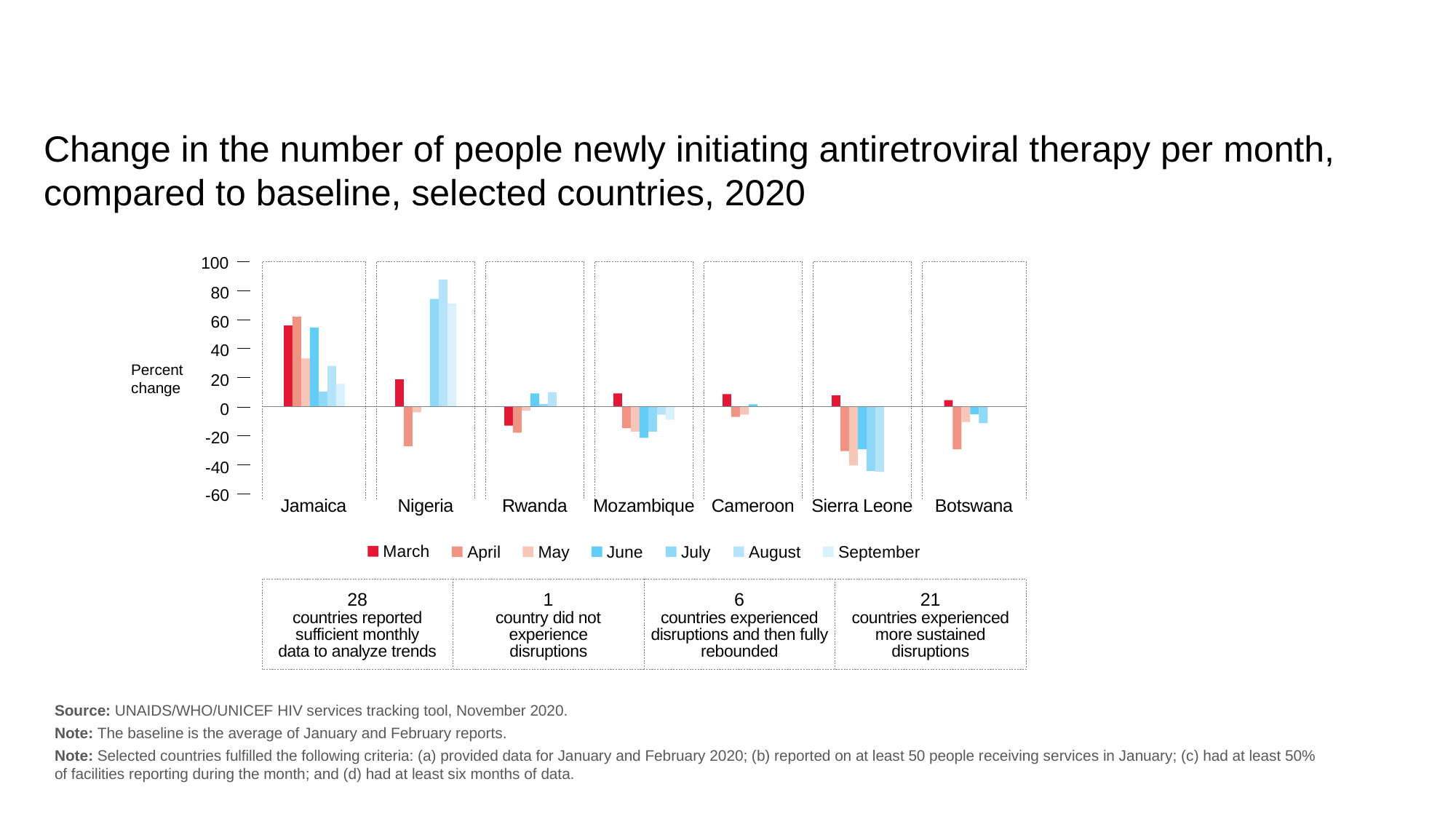

Change in the number of people newly initiating antiretroviral therapy per month, compared to baseline, selected countries, 2020
100

80
60

40
Percent
change
20

0

-20
-40
-60
Jamaica
Nigeria
Rwanda
Mozambique
Cameroon
Sierra Leone
Botswana
March
April
May
June
July
August
September

28
countries reported
sufficient monthly
data to analyze trends
1
country did not
experience
disruptions
6
countries experienced
disruptions and then fully rebounded
21
countries experienced
more sustained
disruptions
Source: UNAIDS/WHO/UNICEF HIV services tracking tool, November 2020.
Note: The baseline is the average of January and February reports.
Note: Selected countries fulfilled the following criteria: (a) provided data for January and February 2020; (b) reported on at least 50 people receiving services in January; (c) had at least 50%
of facilities reporting during the month; and (d) had at least six months of data.